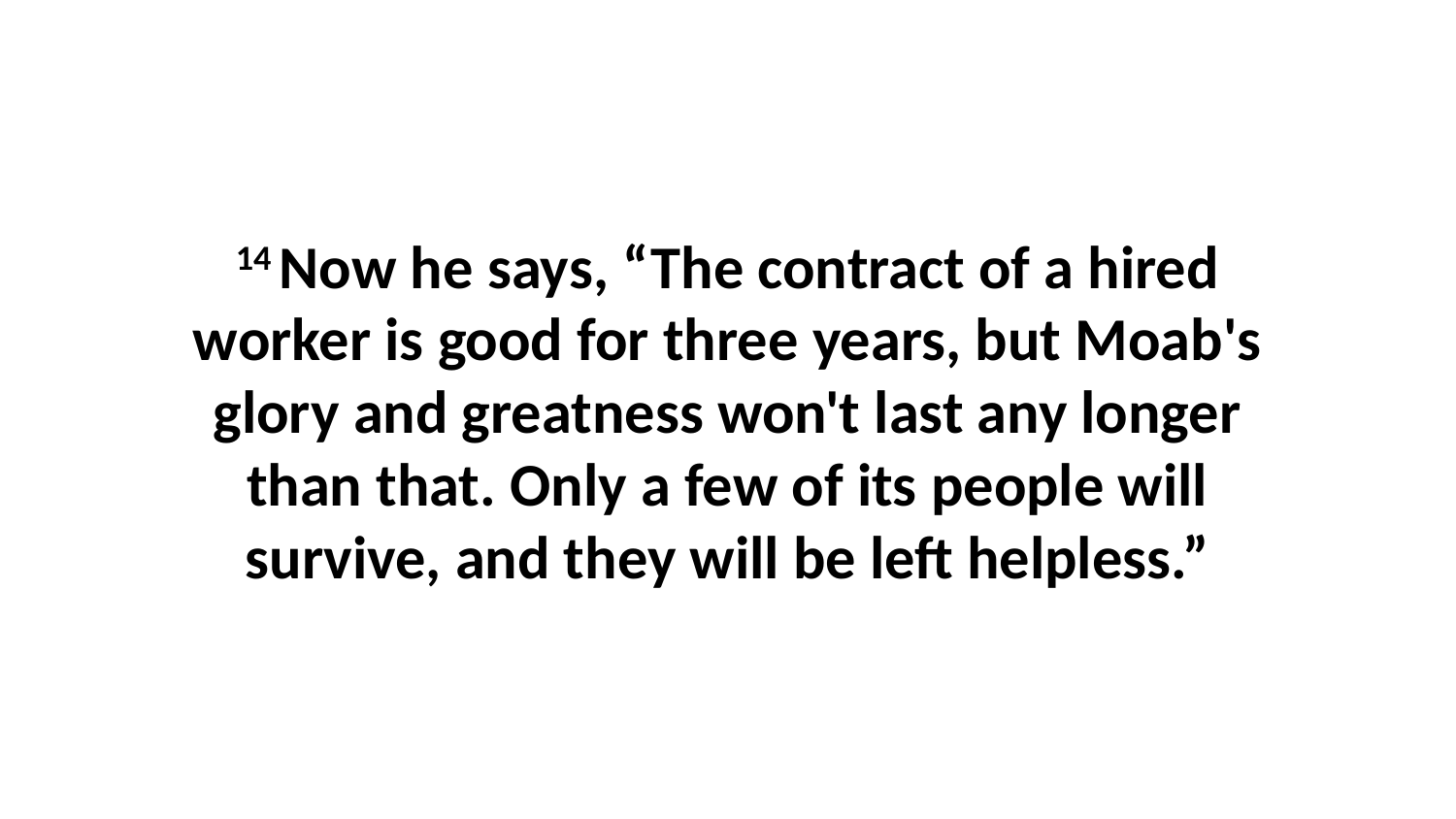

14 Now he says, “The contract of a hired worker is good for three years, but Moab's glory and greatness won't last any longer than that. Only a few of its people will survive, and they will be left helpless.”